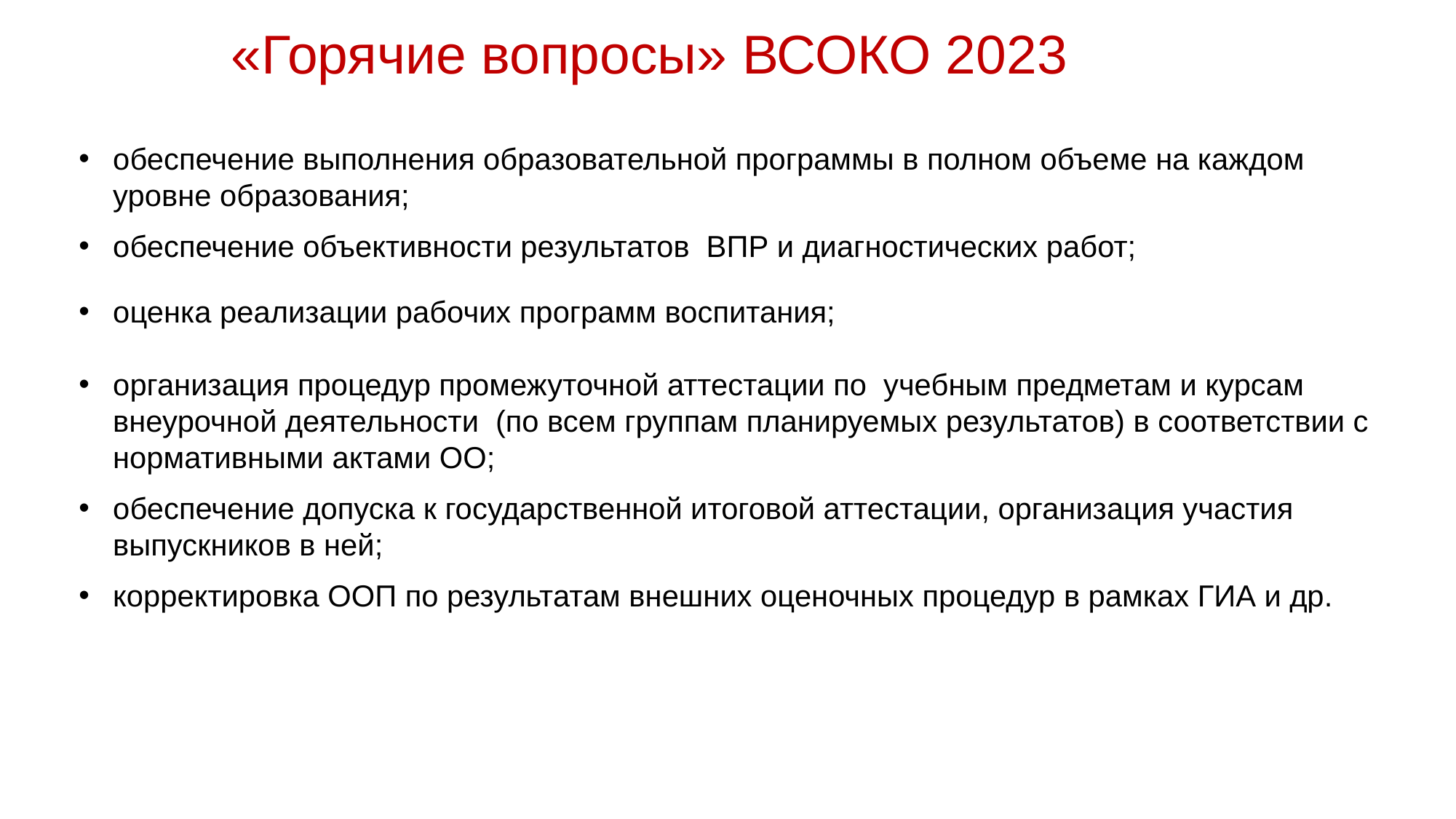

«Горячие вопросы» ВСОКО 2023

обеспечение выполнения образовательной программы в полном объеме на каждом уровне образования;

обеспечение объективности результатов  ВПР и диагностических работ;

оценка реализации рабочих программ воспитания;

организация процедур промежуточной аттестации по  учебным предметам и курсам внеурочной деятельности  (по всем группам планируемых результатов) в соответствии с нормативными актами ОО;

обеспечение допуска к государственной итоговой аттестации, организация участия выпускников в ней;

корректировка ООП по результатам внешних оценочных процедур в рамках ГИА и др.